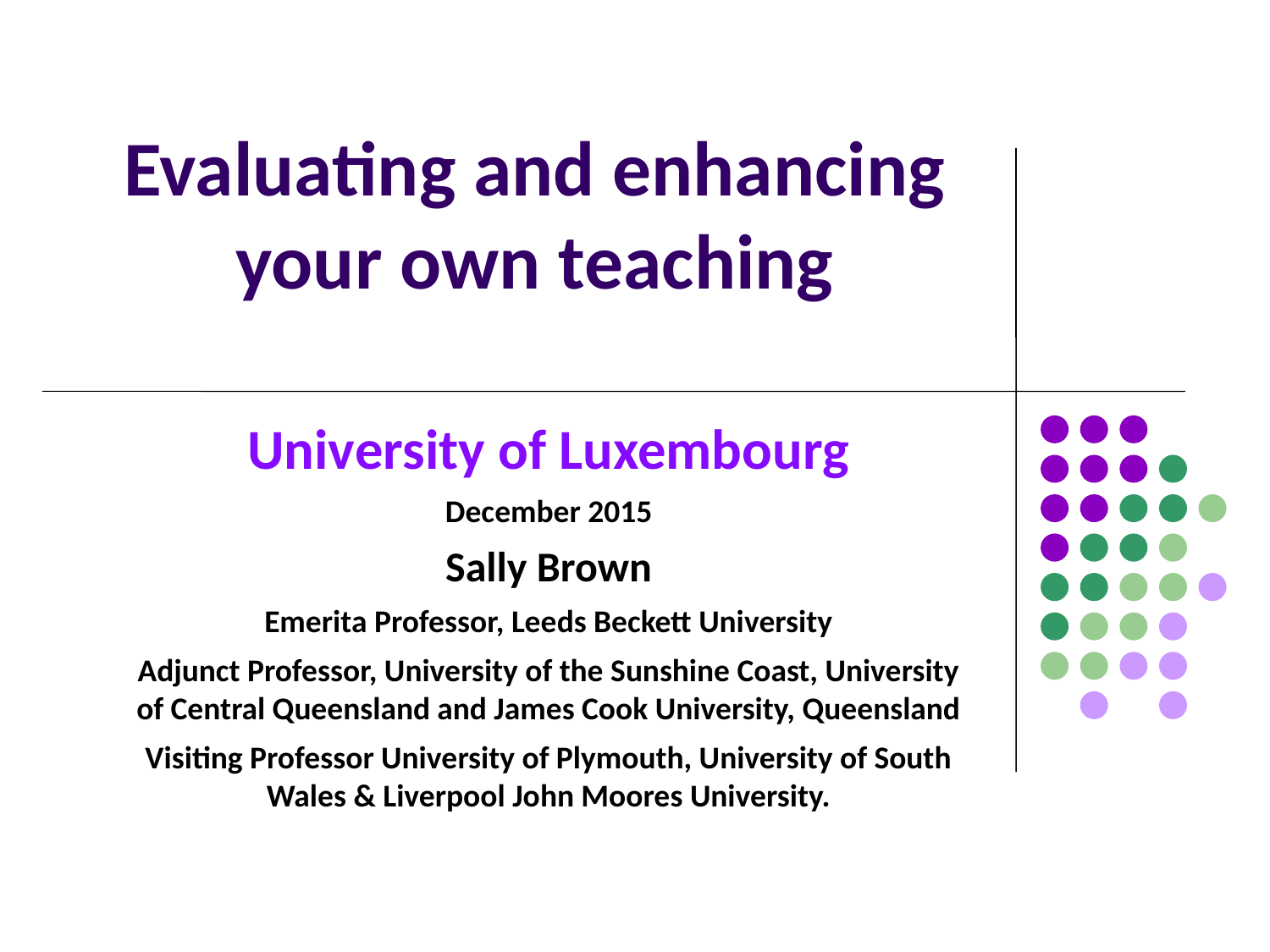

# Evaluating and enhancing your own teaching
University of Luxembourg
December 2015
Sally Brown
Emerita Professor, Leeds Beckett University
Adjunct Professor, University of the Sunshine Coast, University of Central Queensland and James Cook University, Queensland
Visiting Professor University of Plymouth, University of South Wales & Liverpool John Moores University.